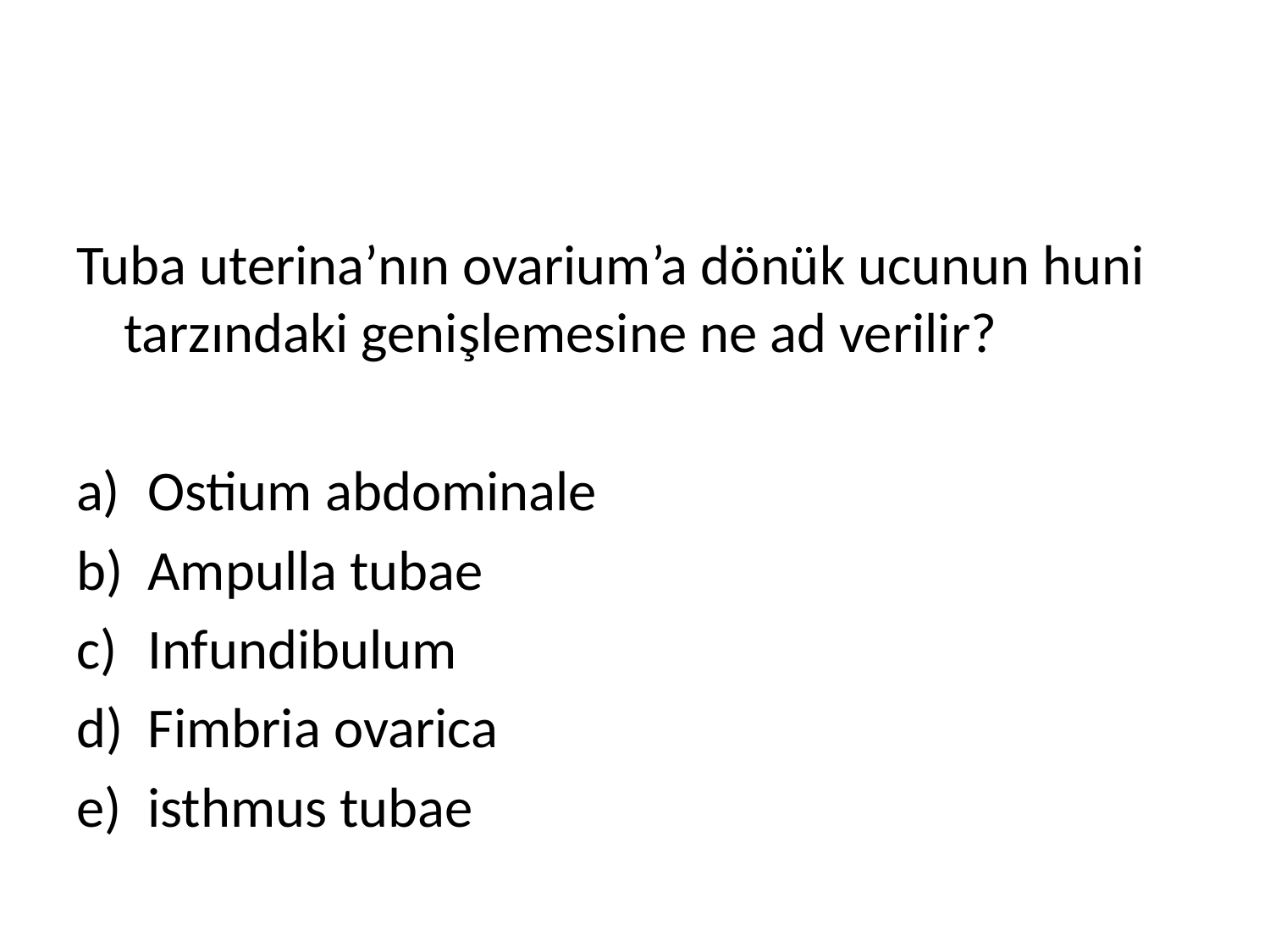

#
Tuba uterina’nın ovarium’a dönük ucunun huni tarzındaki genişlemesine ne ad verilir?

Ostium abdominale
Ampulla tubae
Infundibulum
Fimbria ovarica
isthmus tubae